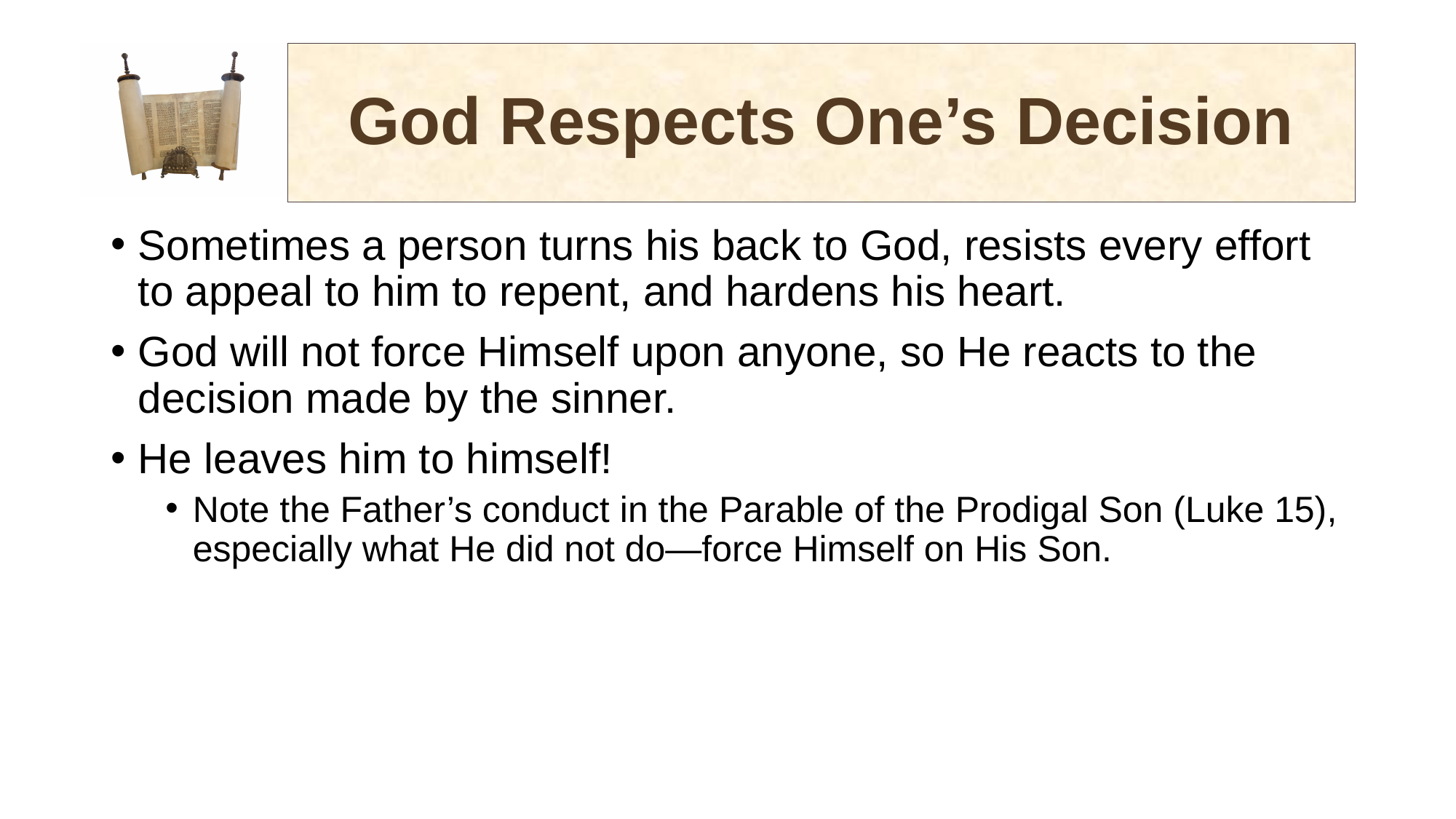

# God Respects One’s Decision
Sometimes a person turns his back to God, resists every effort to appeal to him to repent, and hardens his heart.
God will not force Himself upon anyone, so He reacts to the decision made by the sinner.
He leaves him to himself!
Note the Father’s conduct in the Parable of the Prodigal Son (Luke 15), especially what He did not do—force Himself on His Son.